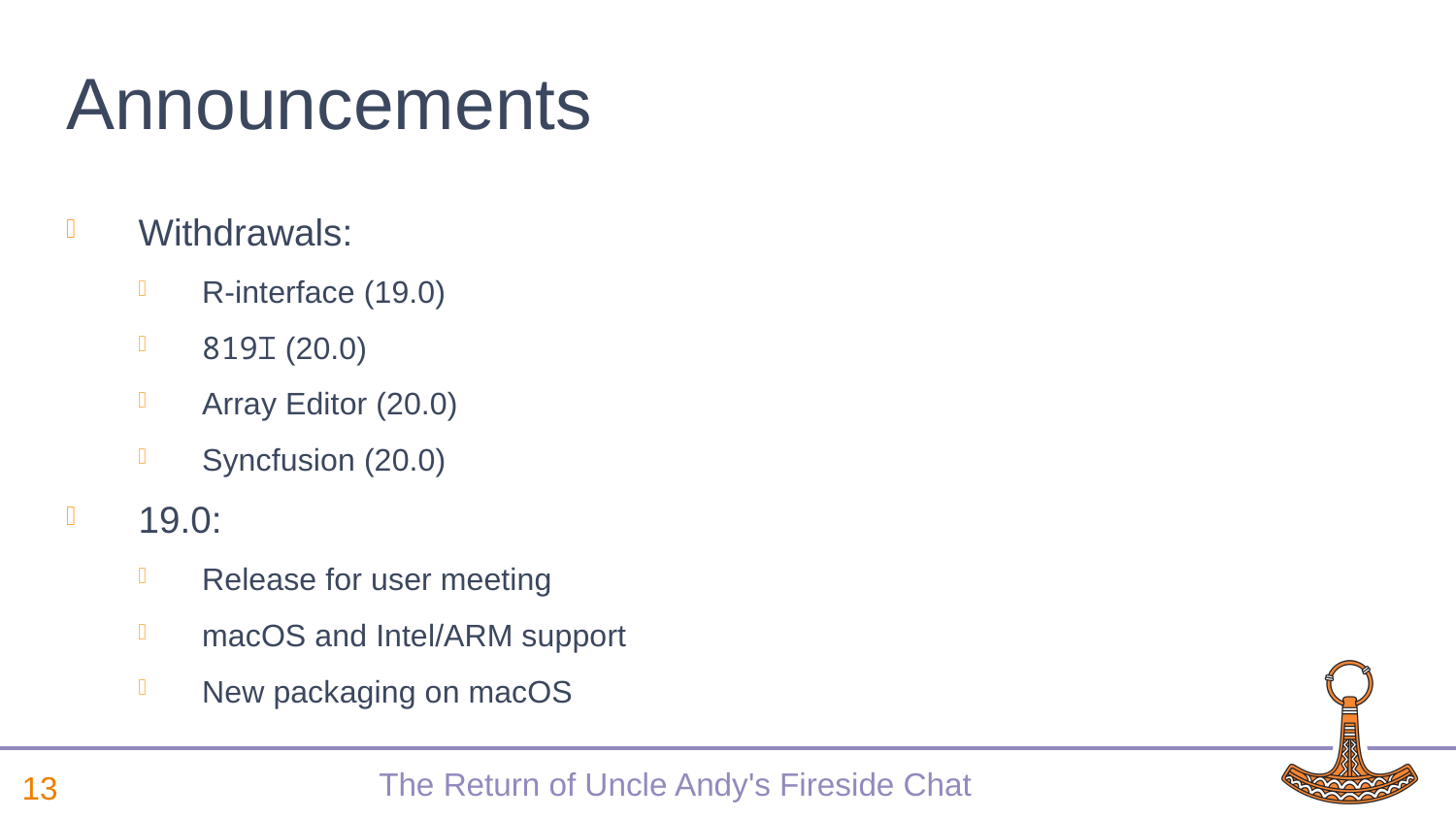

# Announcements
Withdrawals:
R-interface (19.0)
819⌶ (20.0)
Array Editor (20.0)
Syncfusion (20.0)
19.0:
Release for user meeting
macOS and Intel/ARM support
New packaging on macOS